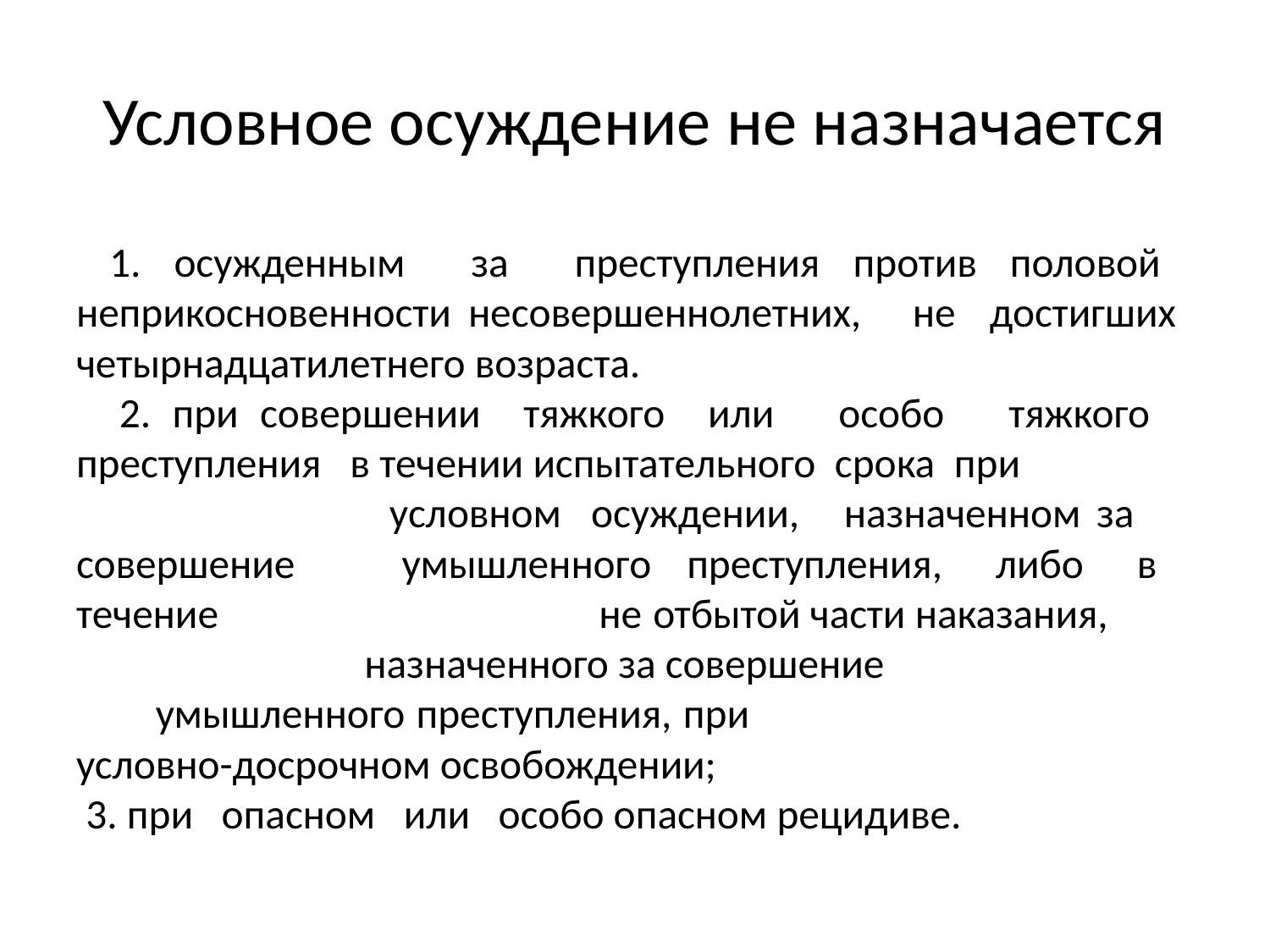

# Условное осуждение не назначается
 1. осужденным  за  преступления против половой  неприкосновенности несовершеннолетних,   не  достигших  четырнадцатилетнего возраста.
  2. при совершении  тяжкого  или   особо   тяжкого   преступления   в течении испытательного  срока  при                                        условном  осуждении,   назначенном за     совершение      умышленного  преступления,   либо   в   течение                                        не отбытой части наказания,                                        назначенного за совершение                                        умышленного преступления, при                                        условно-досрочном освобождении;
 3. при   опасном   или   особо опасном рецидиве.